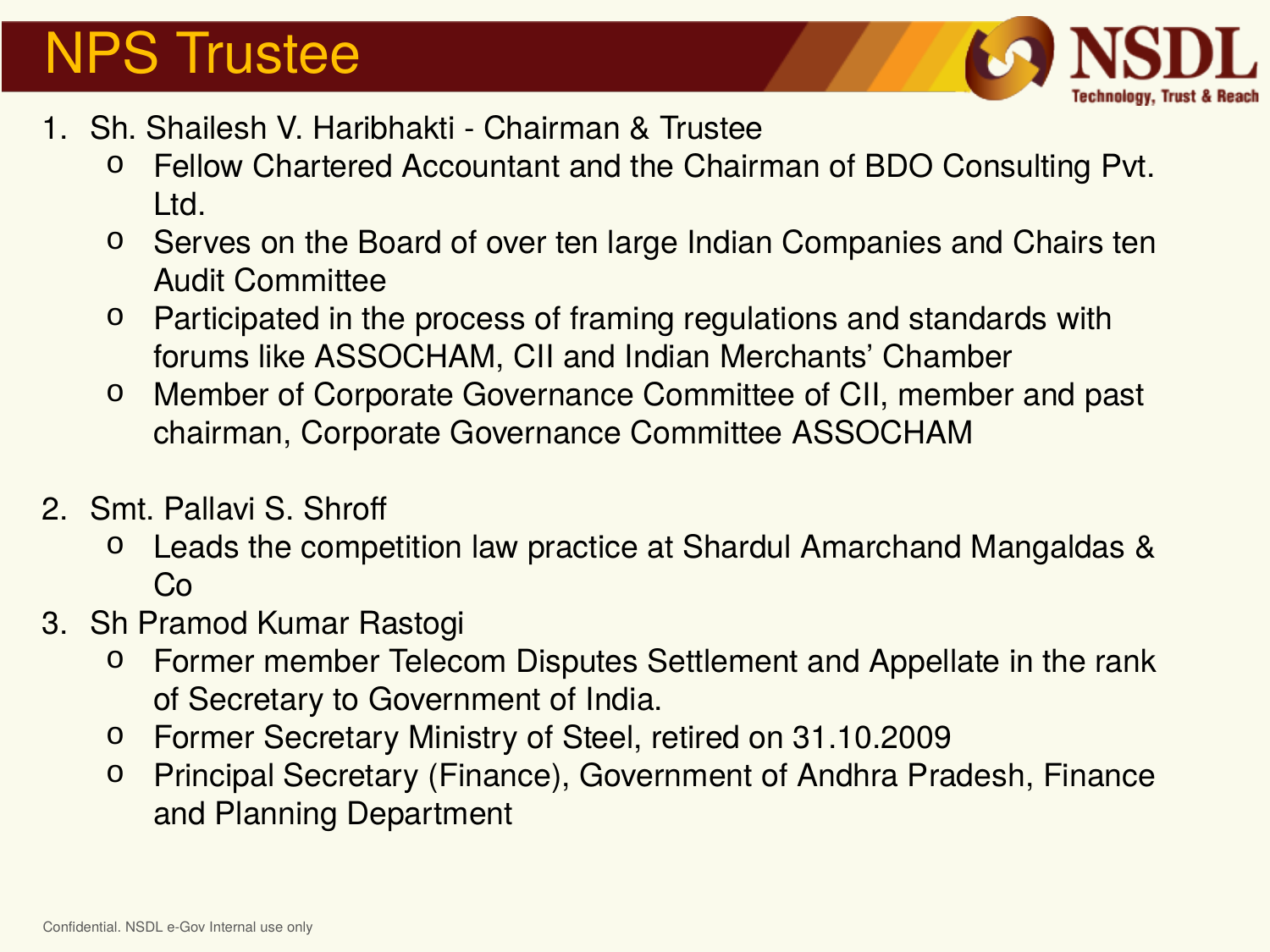

# NPS Trustee
Sh. Shailesh V. Haribhakti - Chairman & Trustee
Fellow Chartered Accountant and the Chairman of BDO Consulting Pvt. Ltd.
Serves on the Board of over ten large Indian Companies and Chairs ten Audit Committee
Participated in the process of framing regulations and standards with forums like ASSOCHAM, CII and Indian Merchants’ Chamber
Member of Corporate Governance Committee of CII, member and past chairman, Corporate Governance Committee ASSOCHAM

Smt. Pallavi S. Shroff
Leads the competition law practice at Shardul Amarchand Mangaldas & Co
Sh Pramod Kumar Rastogi
Former member Telecom Disputes Settlement and Appellate in the rank of Secretary to Government of India.
Former Secretary Ministry of Steel, retired on 31.10.2009
Principal Secretary (Finance), Government of Andhra Pradesh, Finance and Planning Department